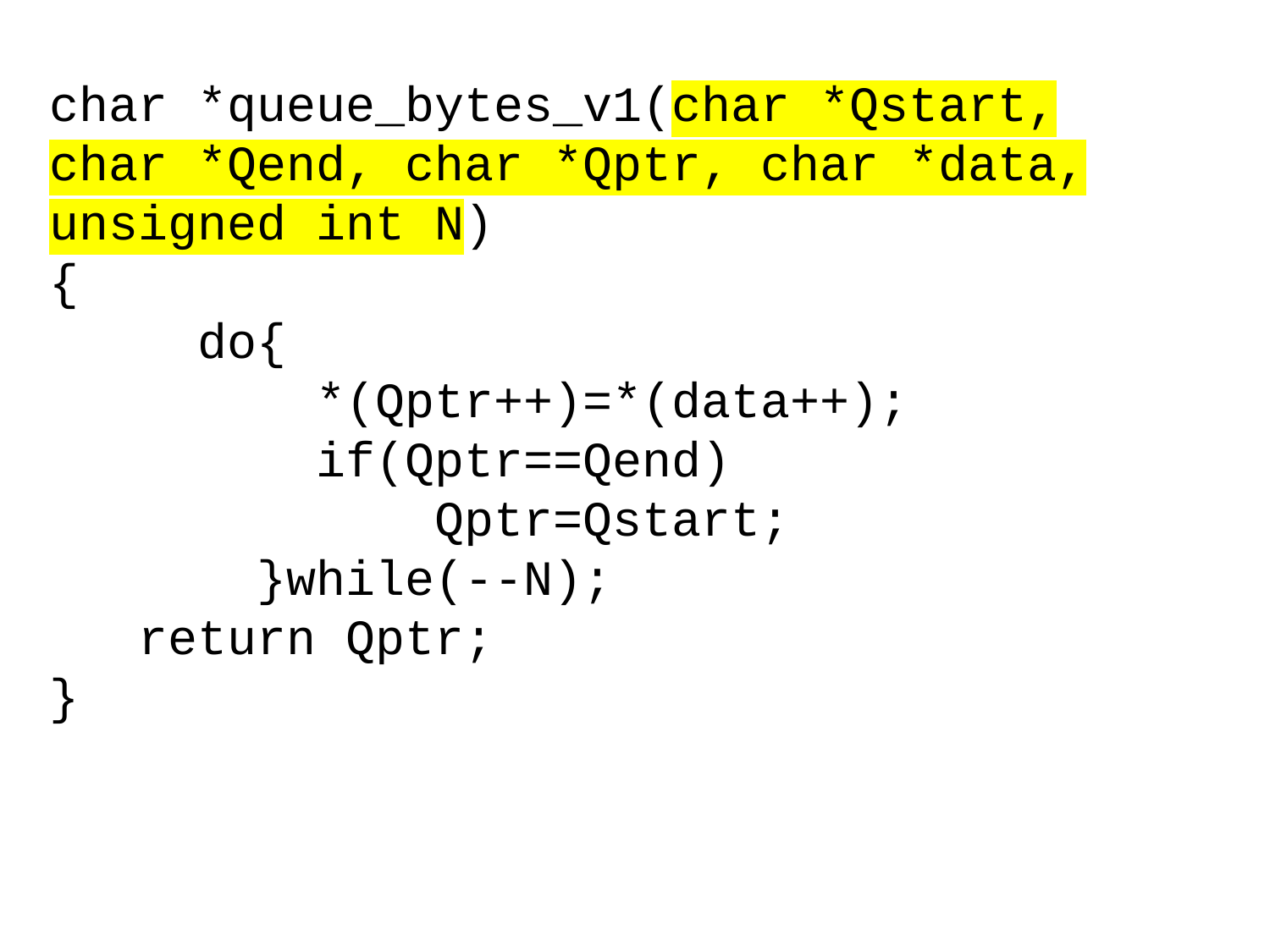

char *queue_bytes_v1(char *Qstart, char *Qend, char *Qptr, char *data, unsigned int N)
{
     do{
         *(Qptr++)=*(data++);
         if(Qptr==Qend)
             Qptr=Qstart;
       }while(--N);
   return Qptr;
}